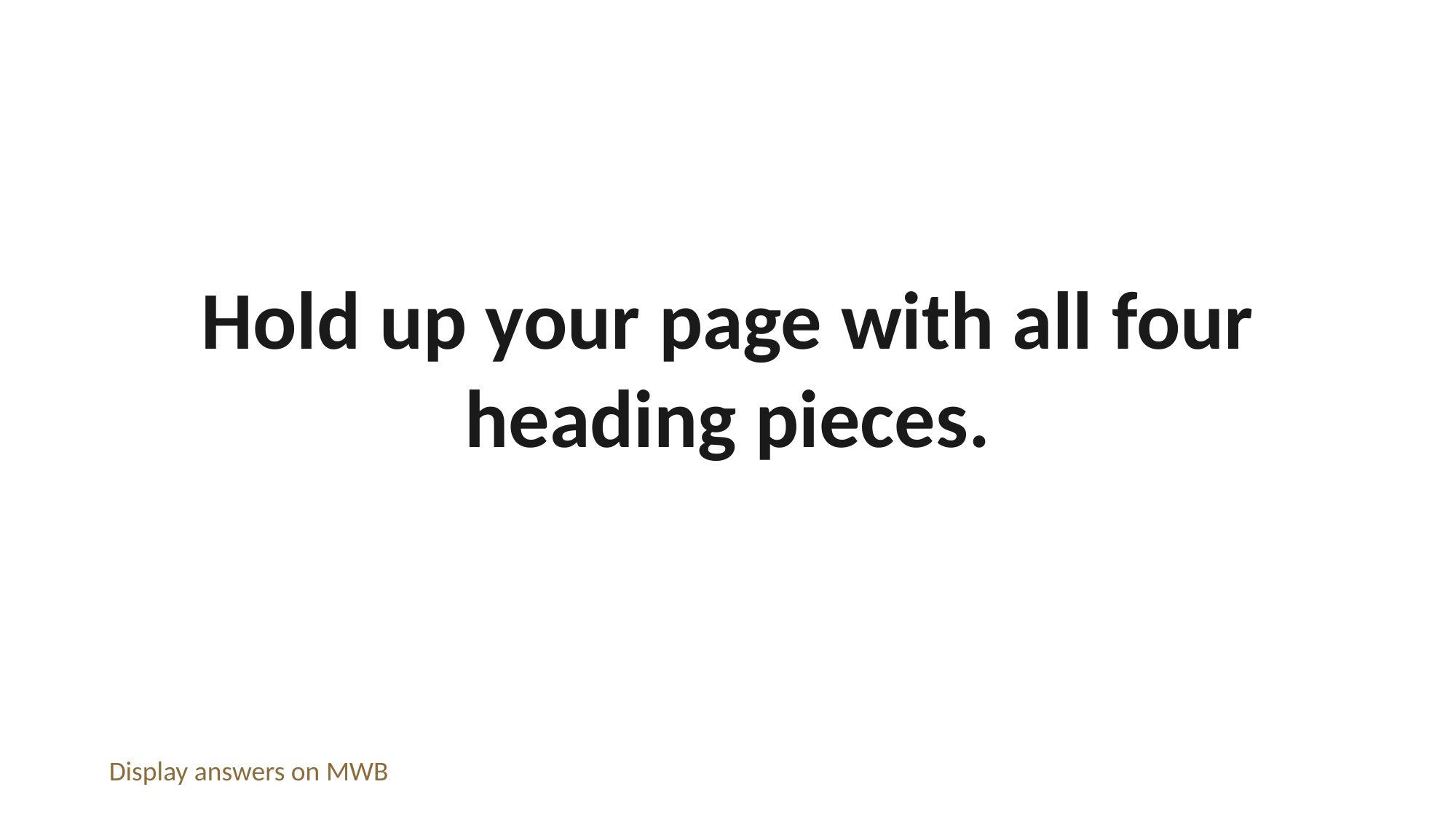

Hold up your page with all four heading pieces.
Display answers on MWB